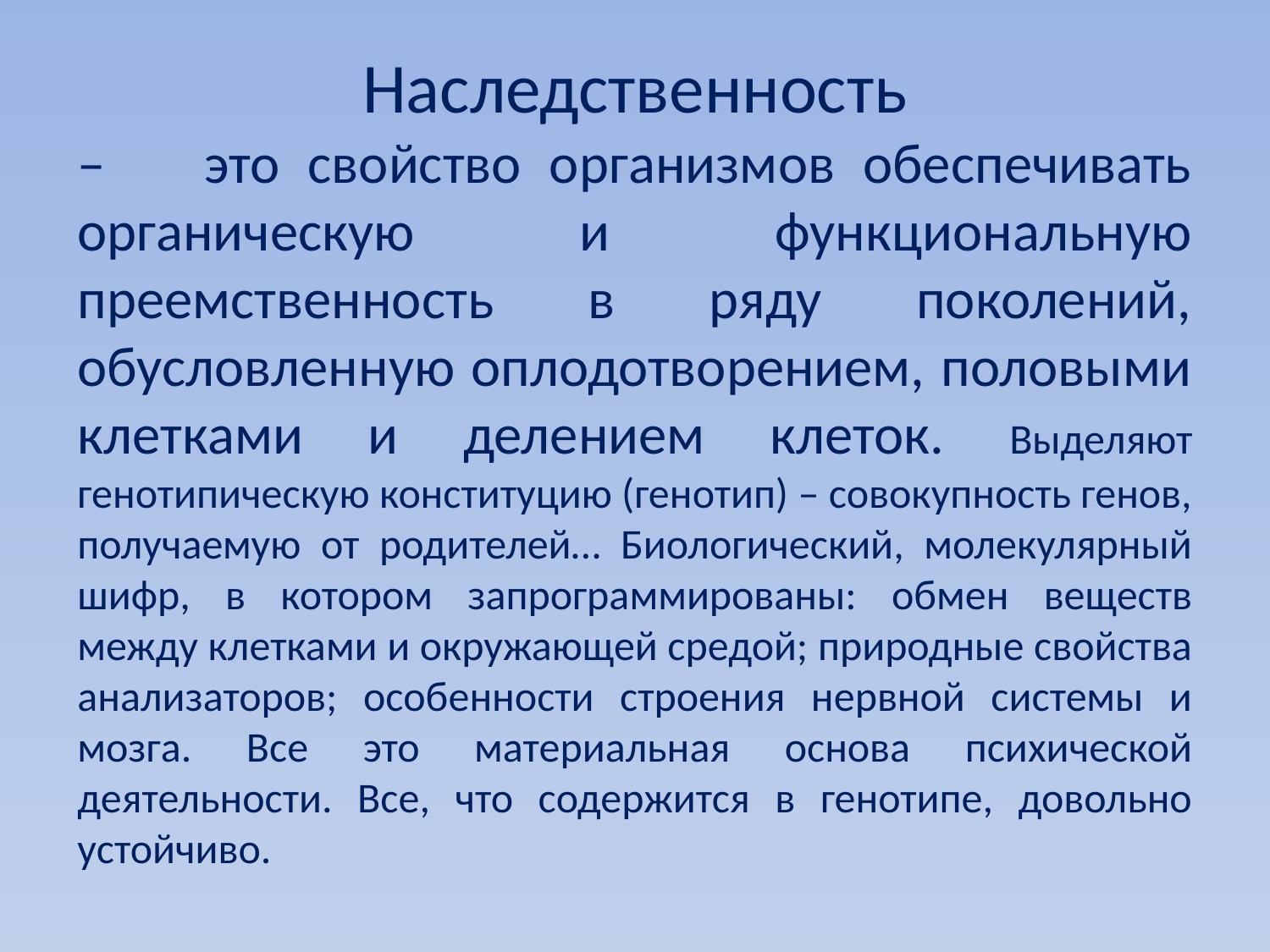

Наследственность
–	это свойство организмов обеспечивать органическую и функциональную преемственность в ряду поколений, обусловленную оплодотворением, половыми клетками и делением клеток. Выделяют генотипическую конституцию (генотип) – совокупность генов, получаемую от родителей… Биологический, молекулярный шифр, в котором запрограммированы: обмен веществ между клетками и окружающей средой; природные свойства анализаторов; особенности строения нервной системы и мозга. Все это материальная основа психической деятельности. Все, что содержится в генотипе, довольно устойчиво.